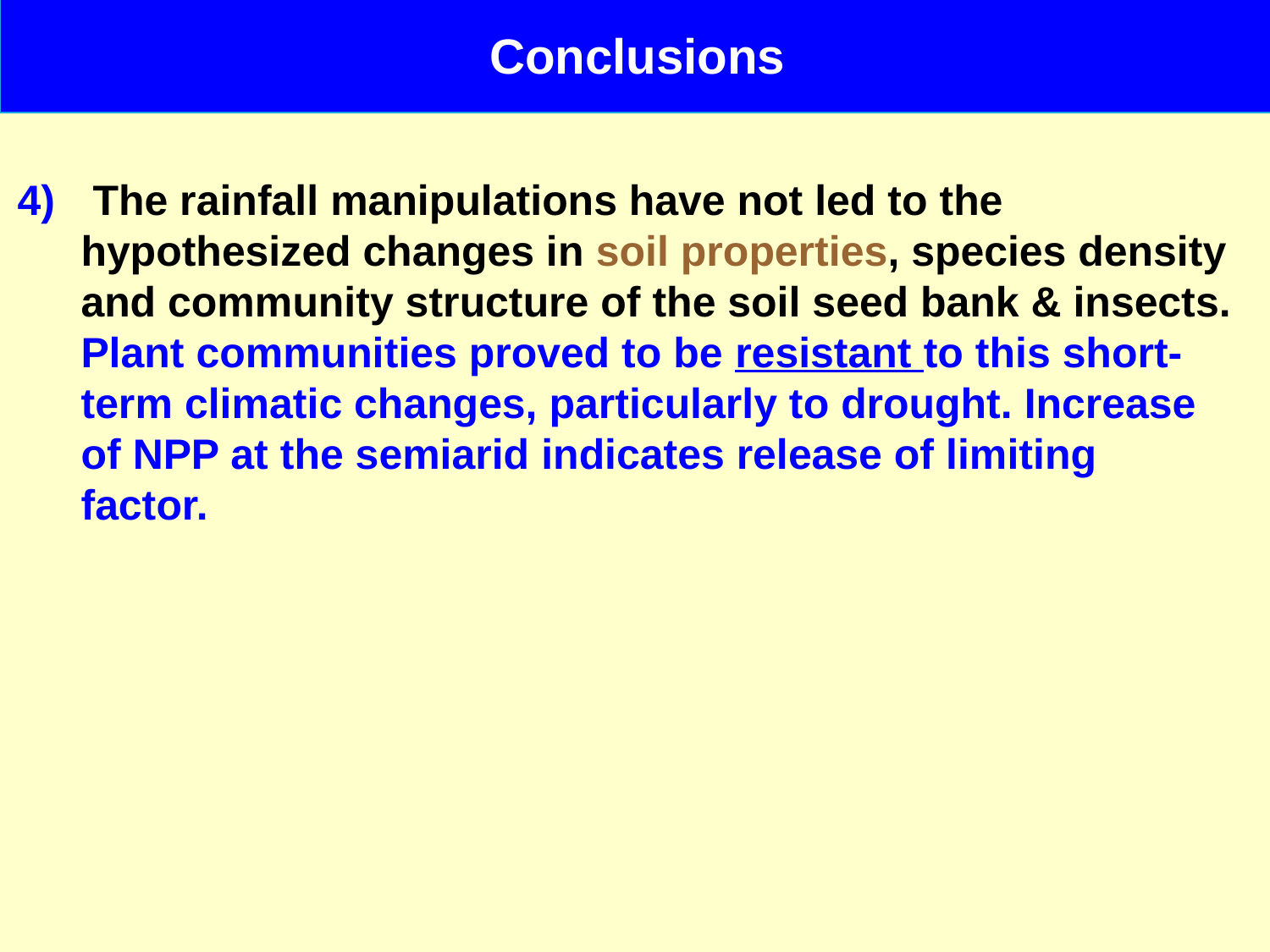

Conclusions
 The rainfall manipulations have not led to the hypothesized changes in soil properties, species density and community structure of the soil seed bank & insects. Plant communities proved to be resistant to this short-term climatic changes, particularly to drought. Increase of NPP at the semiarid indicates release of limiting factor.

We assume, that community resistance is mainly due to the vegetation “adaptation” to high temporal variability in rainfall, combined with high spatial heterogeneity. These characteristics buffers short-term changes.